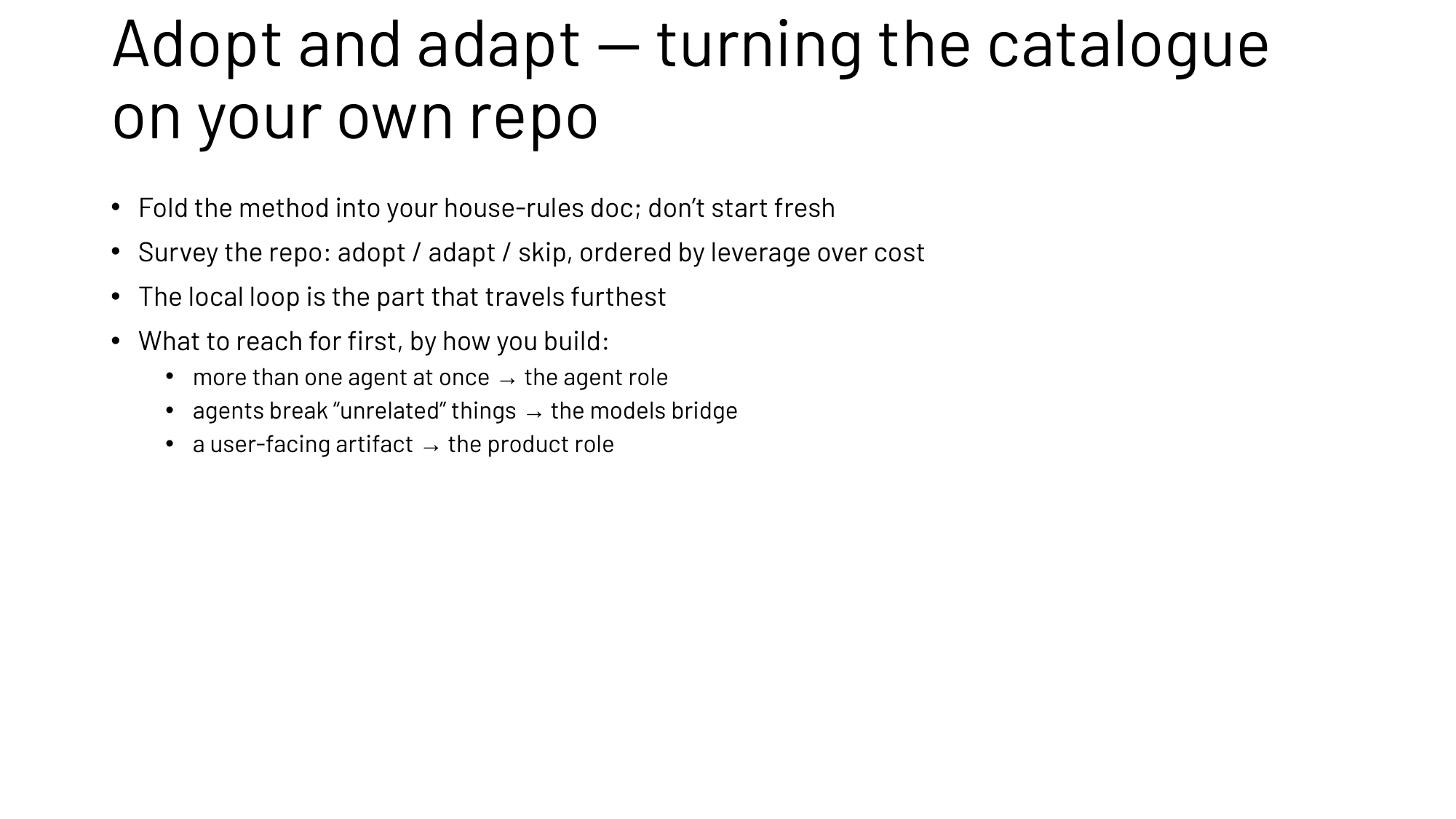

# Adopt and adapt — turning the catalogue on your own repo
Fold the method into your house-rules doc; don’t start fresh
Survey the repo: adopt / adapt / skip, ordered by leverage over cost
The local loop is the part that travels furthest
What to reach for first, by how you build:
more than one agent at once → the agent role
agents break “unrelated” things → the models bridge
a user-facing artifact → the product role